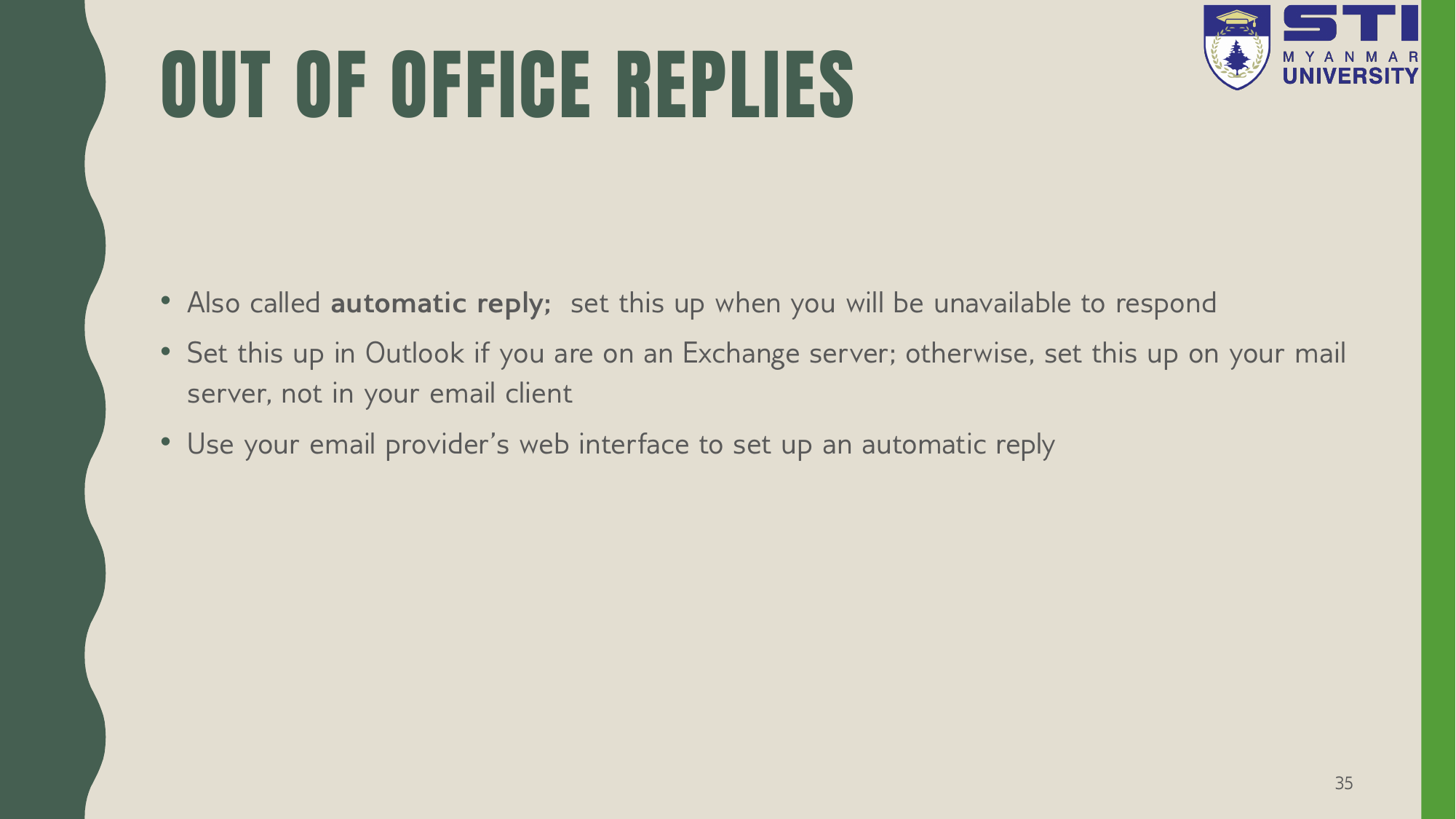

# Out of Office Replies
Also called automatic reply;  set this up when you will be unavailable to respond
Set this up in Outlook if you are on an Exchange server; otherwise, set this up on your mail server, not in your email client
Use your email provider’s web interface to set up an automatic reply
35